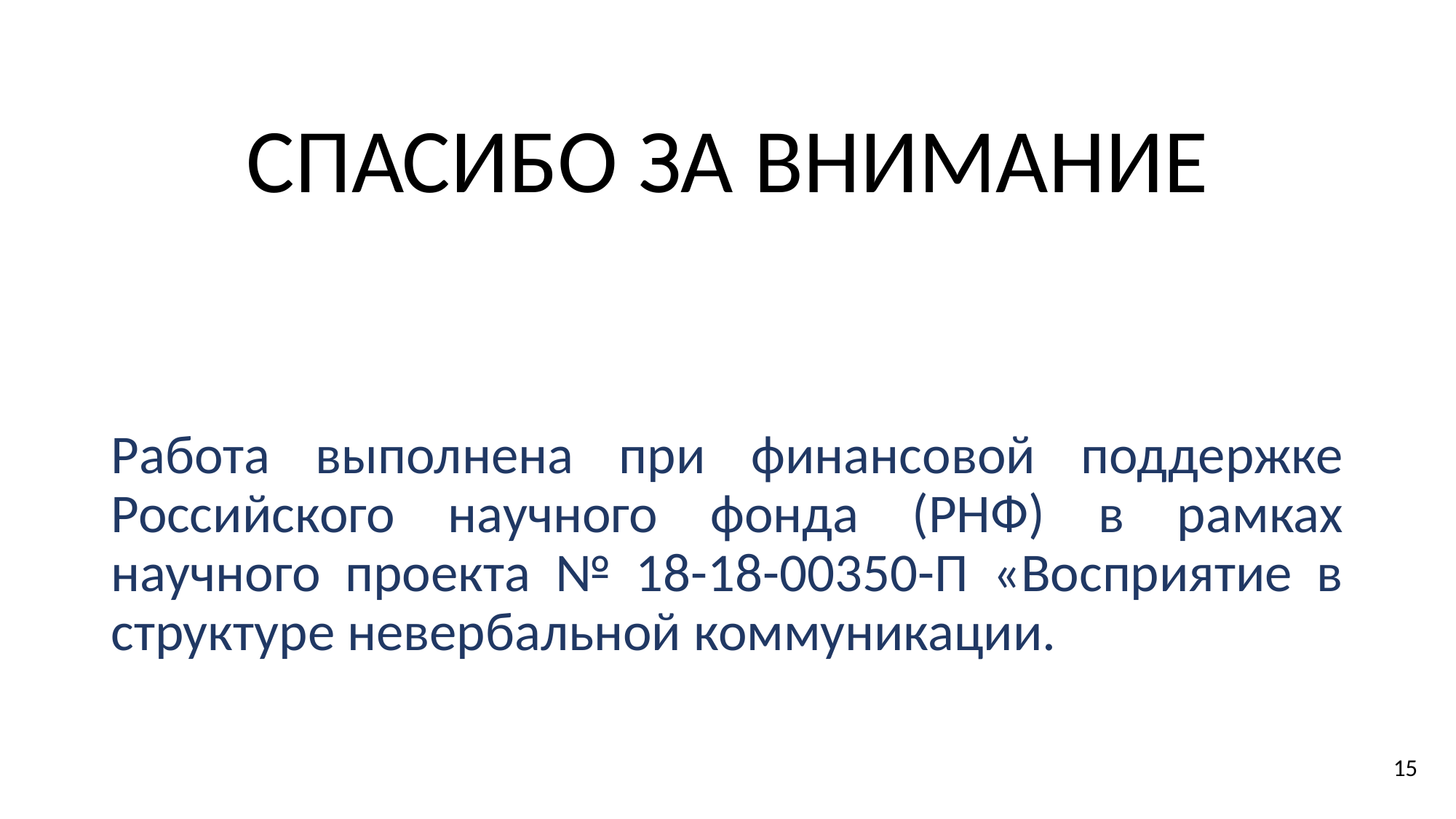

# СПАСИБО ЗА ВНИМАНИЕ
Работа выполнена при финансовой поддержке Российского научного фонда (РНФ) в рамках научного проекта № 18-18-00350-П «Восприятие в структуре невербальной коммуникации.
15